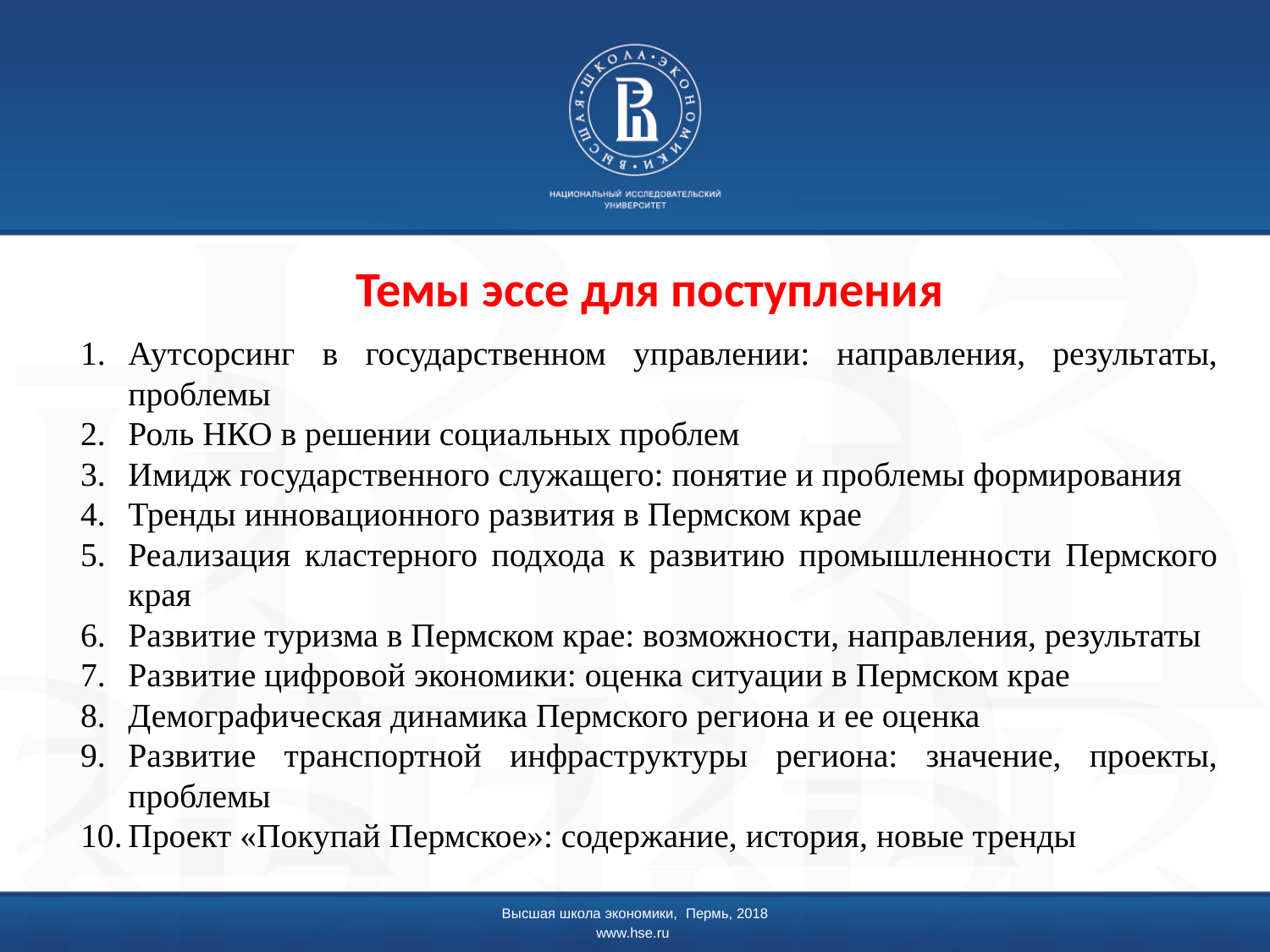

Темы эссе для поступления
Аутсорсинг в государственном управлении: направления, результаты, проблемы
Роль НКО в решении социальных проблем
Имидж государственного служащего: понятие и проблемы формирования
Тренды инновационного развития в Пермском крае
Реализация кластерного подхода к развитию промышленности Пермского края
Развитие туризма в Пермском крае: возможности, направления, результаты
Развитие цифровой экономики: оценка ситуации в Пермском крае
Демографическая динамика Пермского региона и ее оценка
Развитие транспортной инфраструктуры региона: значение, проекты, проблемы
Проект «Покупай Пермское»: содержание, история, новые тренды

Высшая школа экономики,  Пермь, 2018
www.hse.ru